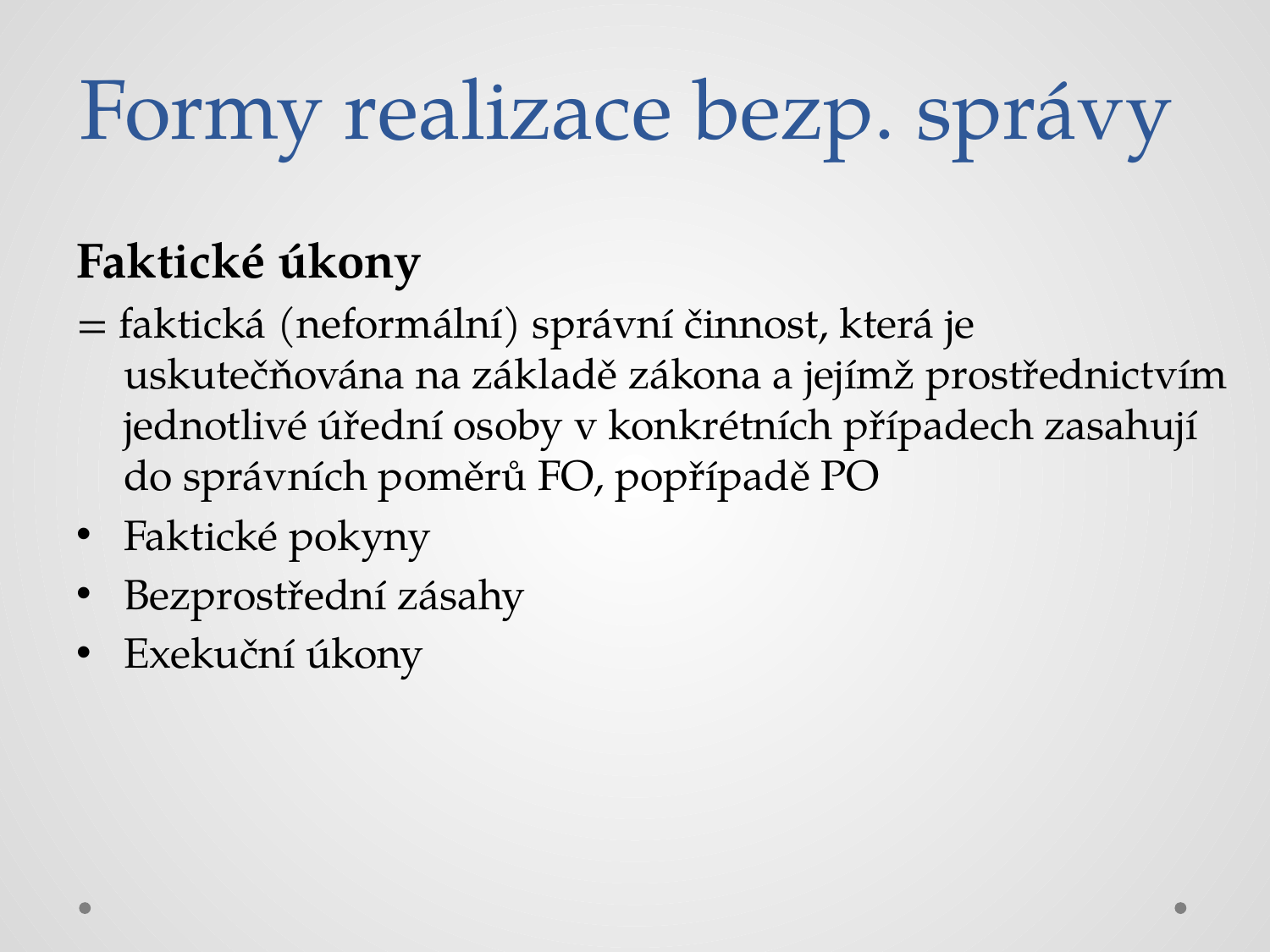

# Formy realizace bezp. správy
Faktické úkony
= faktická (neformální) správní činnost, která je uskutečňována na základě zákona a jejímž prostřednictvím jednotlivé úřední osoby v konkrétních případech zasahují
do správních poměrů FO, popřípadě PO
Faktické pokyny
Bezprostřední zásahy
Exekuční úkony